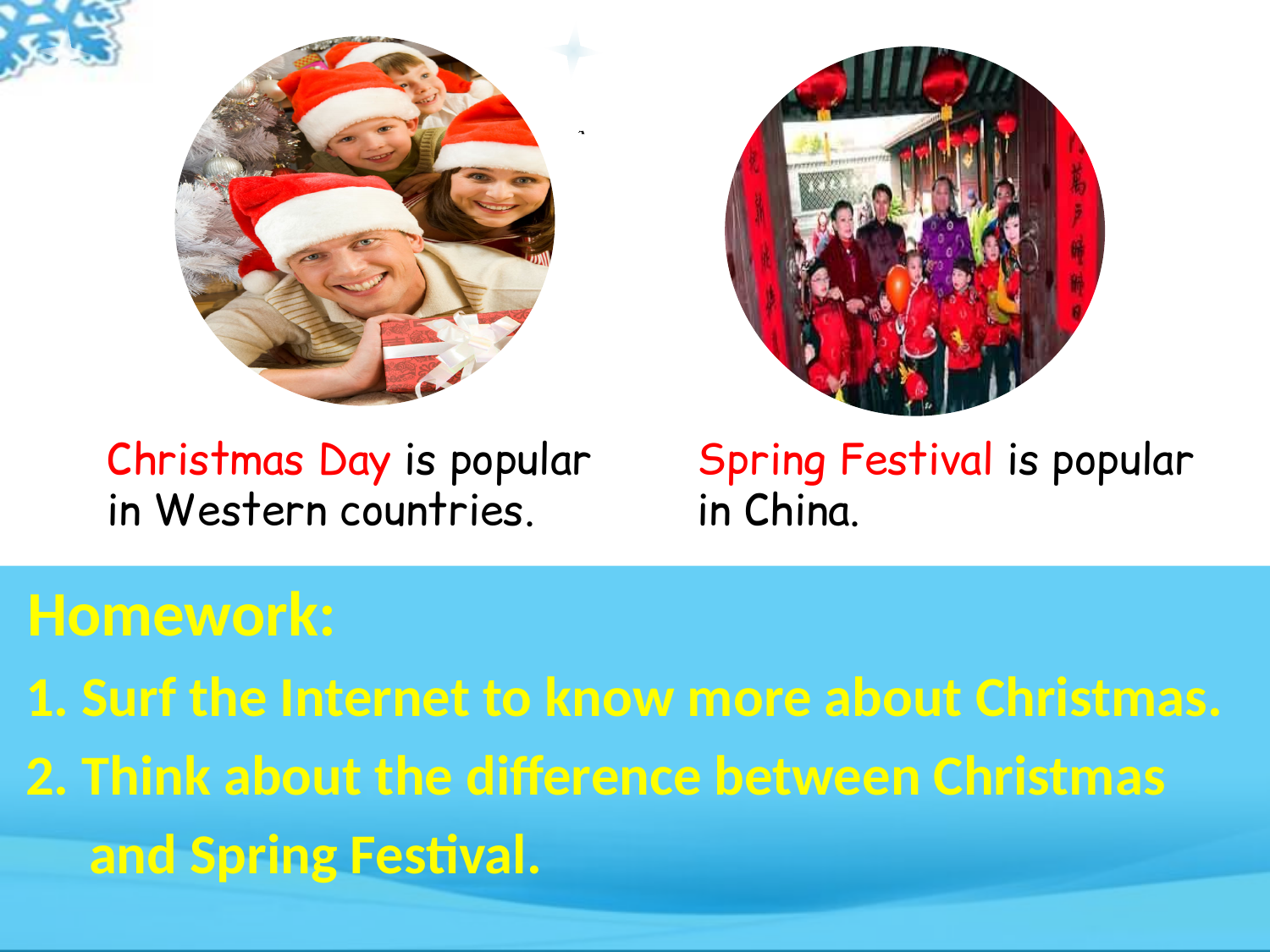

Christmas Day is popular in Western countries.
Spring Festival is popular in China.
 Homework:
 1. Surf the Internet to know more about Christmas.
 2. Think about the difference between Christmas
      and Spring Festival.